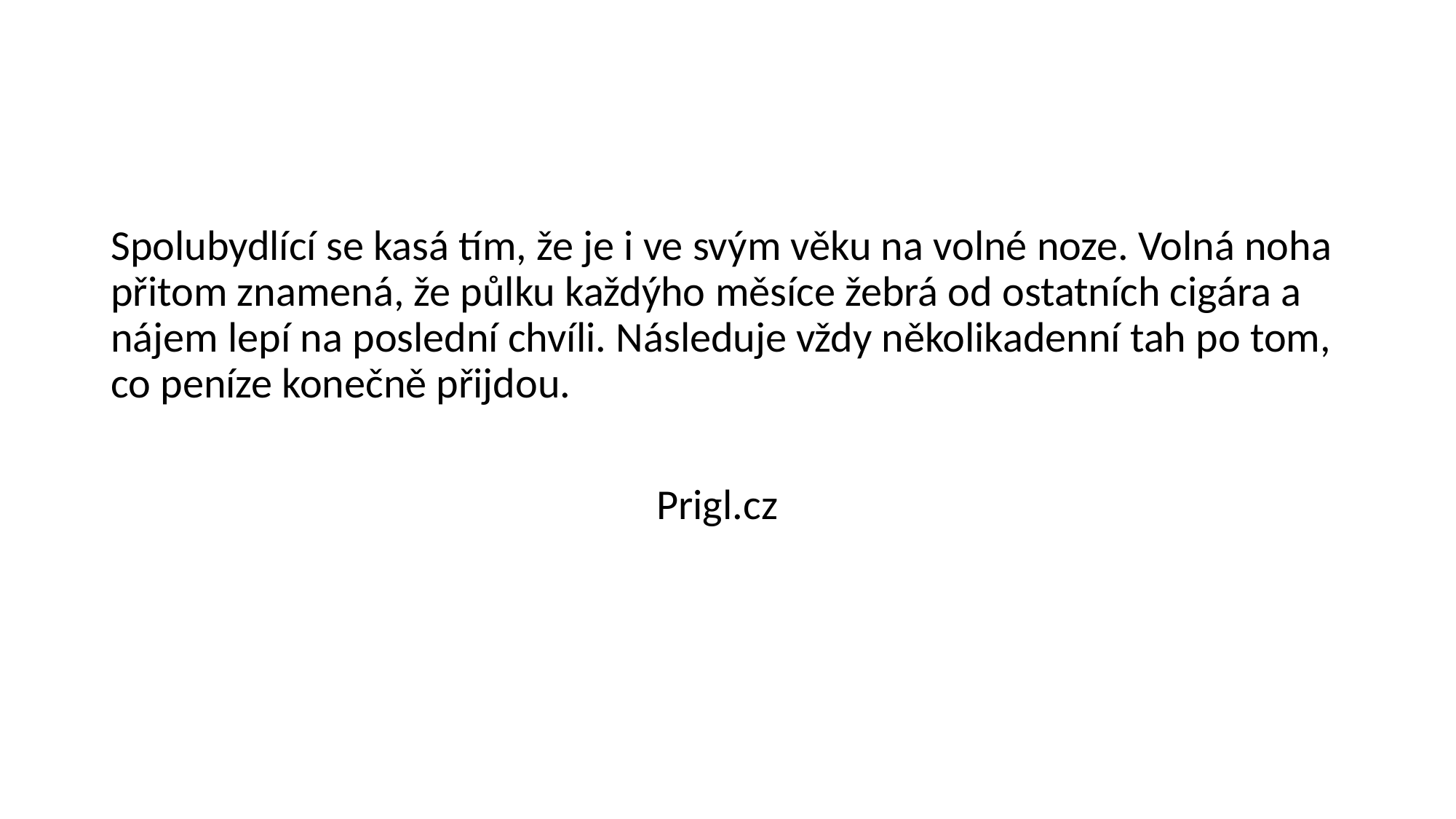

Spolubydlící se kasá tím, že je i ve svým věku na volné noze. Volná noha přitom znamená, že půlku každýho měsíce žebrá od ostatních cigára a nájem lepí na poslední chvíli. Následuje vždy několikadenní tah po tom, co peníze konečně přijdou.

					Prigl.cz